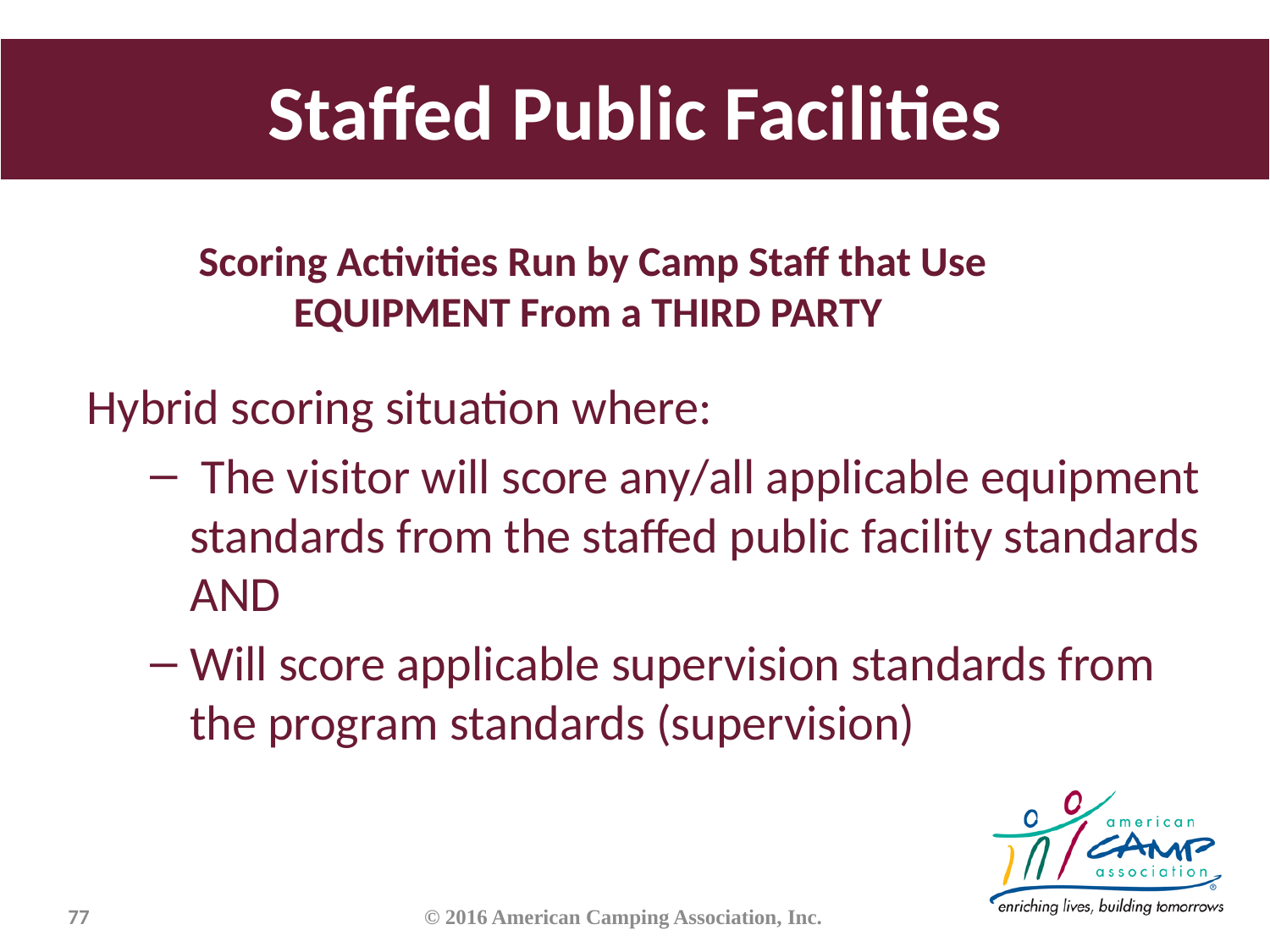

# Staffed Public Facilities
Scoring Activities Run by Camp Staff that Use EQUIPMENT From a THIRD PARTY
Hybrid scoring situation where:
 The visitor will score any/all applicable equipment standards from the staffed public facility standards
AND
Will score applicable supervision standards from the program standards (supervision)
77
© 2016 American Camping Association, Inc.